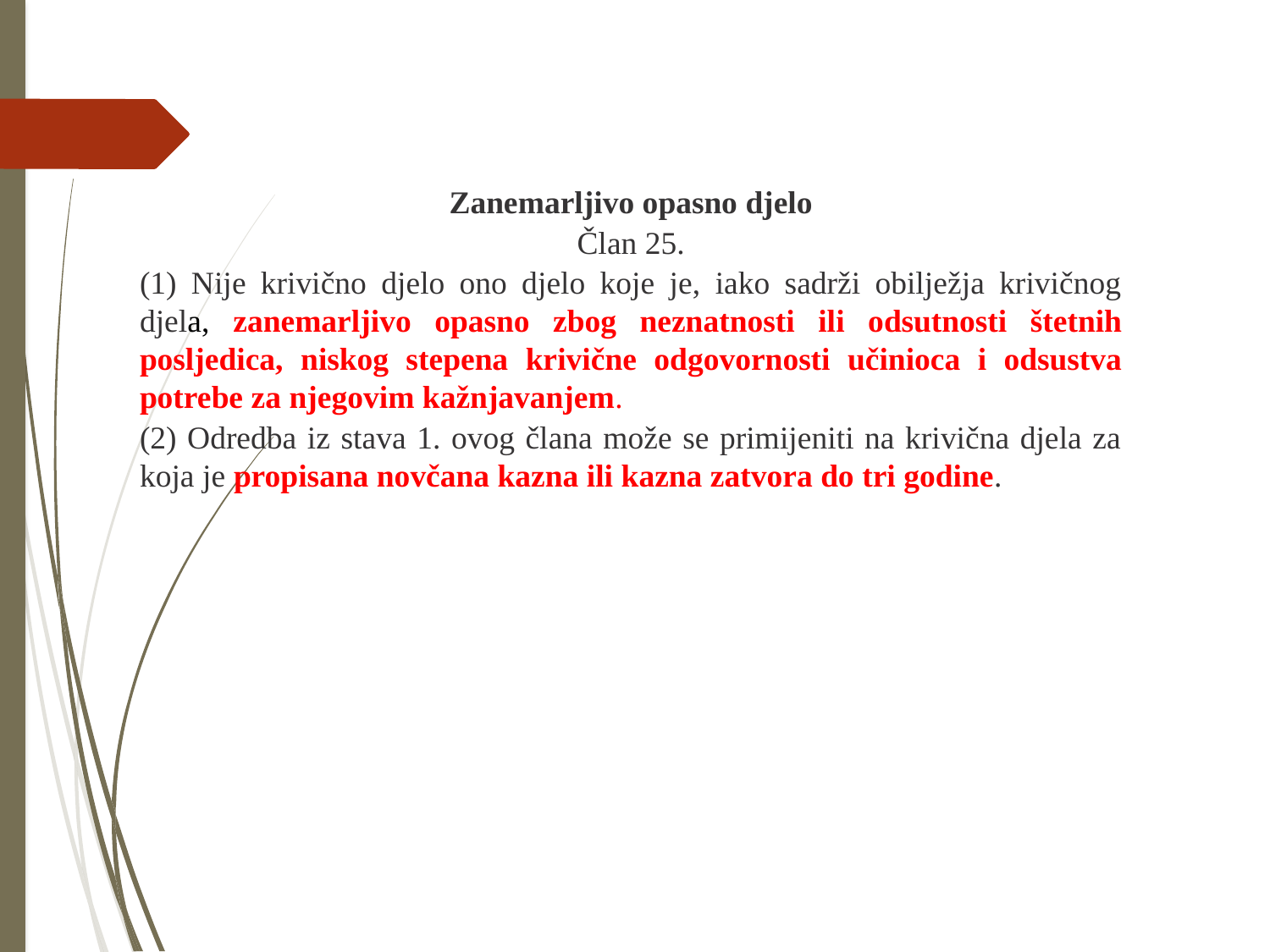

Zanemarljivo opasno djelo
Član 25.
(1) Nije krivično djelo ono djelo koje je, iako sadrži obilježja krivičnog djela, zanemarljivo opasno zbog neznatnosti ili odsutnosti štetnih posljedica, niskog stepena krivične odgovornosti učinioca i odsustva potrebe za njegovim kažnjavanjem.
(2) Odredba iz stava 1. ovog člana može se primijeniti na krivična djela za koja je propisana novčana kazna ili kazna zatvora do tri godine.